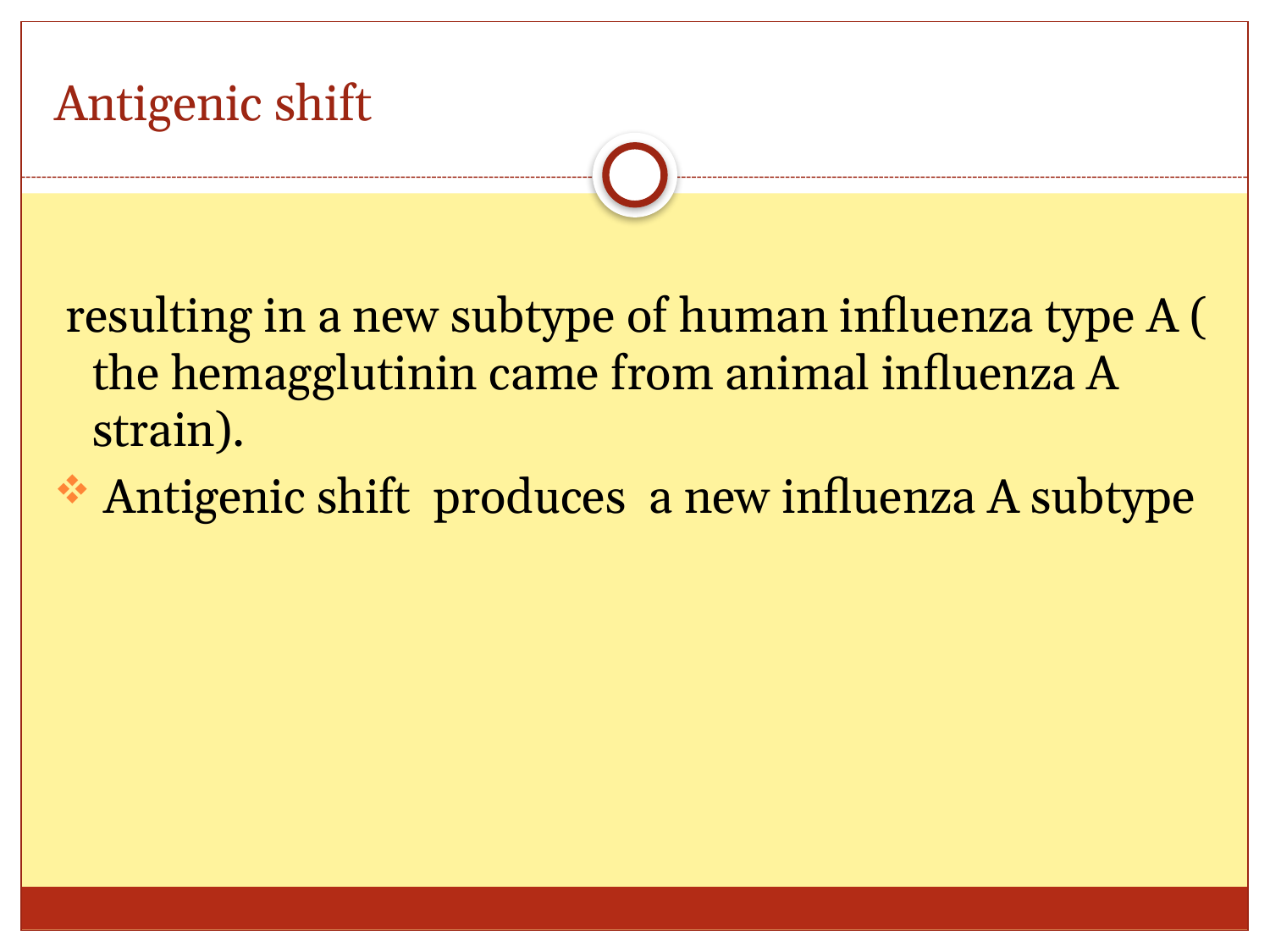

# Antigenic shift

 resulting in a new subtype of human influenza type A ( the hemagglutinin came from animal influenza A strain).
 Antigenic shift  produces  a new influenza A subtype